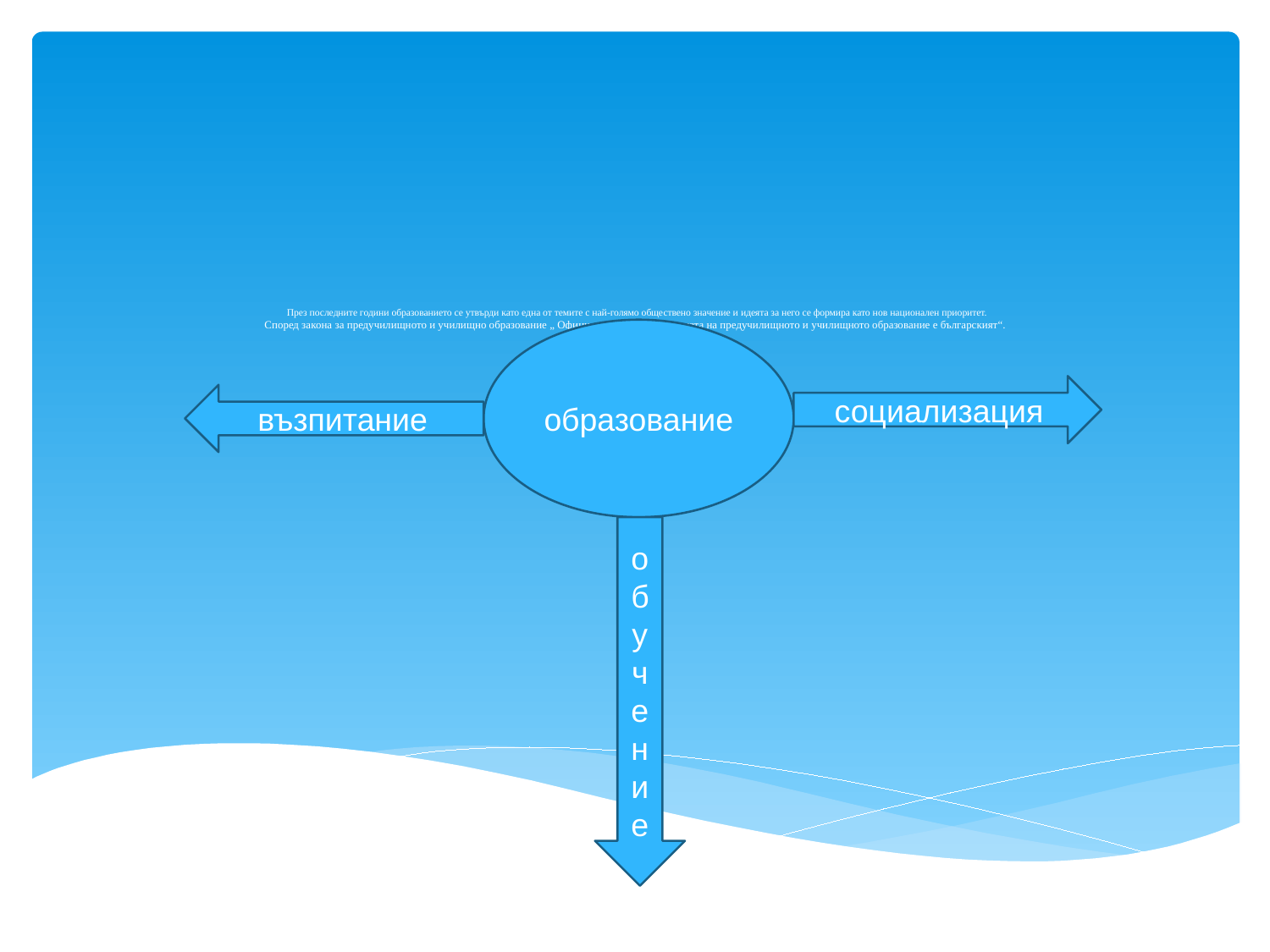

# През последните години образованието се утвърди като една от темите с най-голямо обществено значение и идеята за него се формира като нов национален приоритет. Според закона за предучилищното и училищно образование „ Официалният език в системата на предучилищното и училищното образование е българският“.
образование
социализация
възпитание
обучение